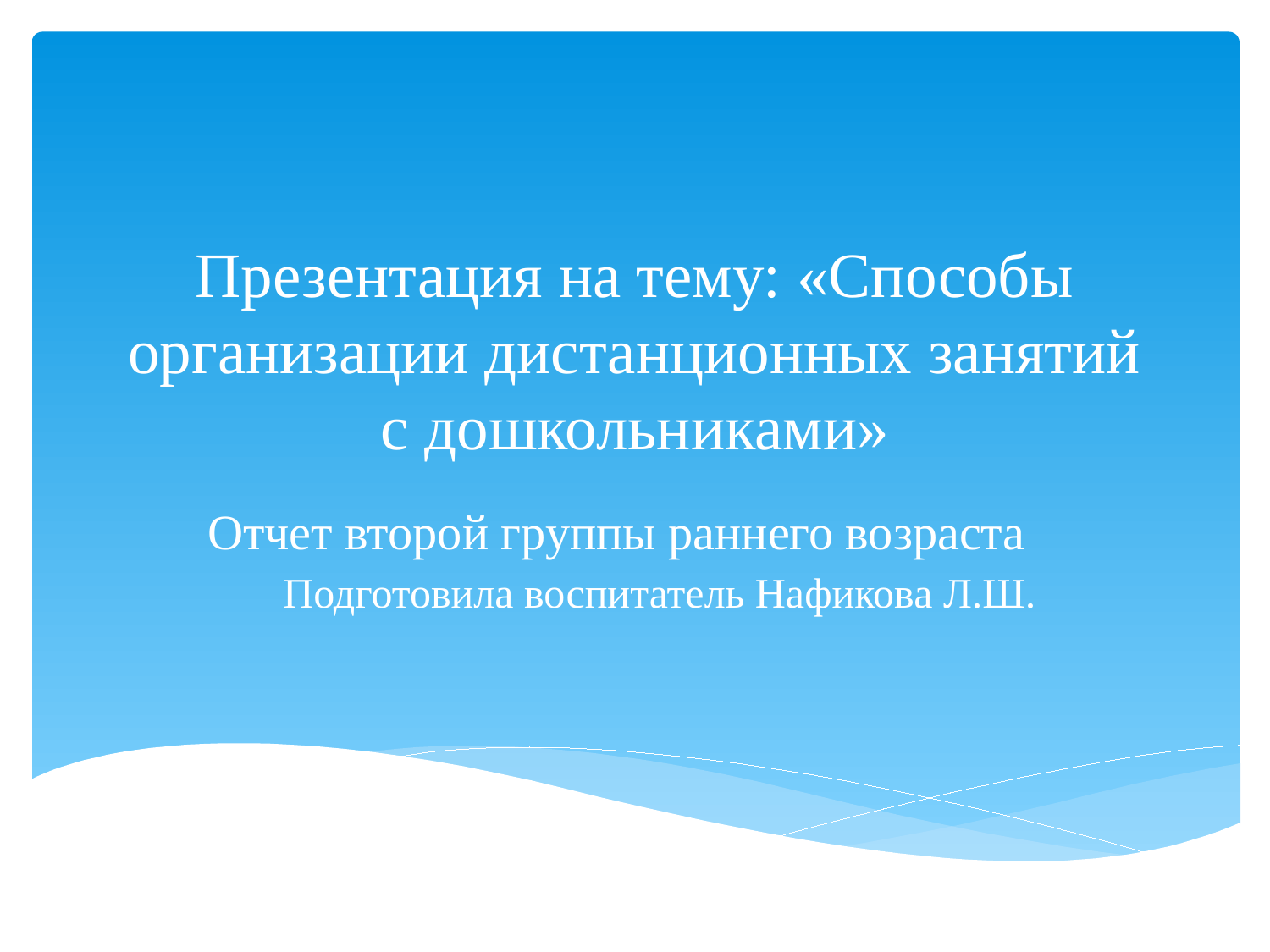

# Презентация на тему: «Способы организации дистанционных занятий с дошкольниками»
Отчет второй группы раннего возраста        Подготовила воспитатель Нафикова Л.Ш.